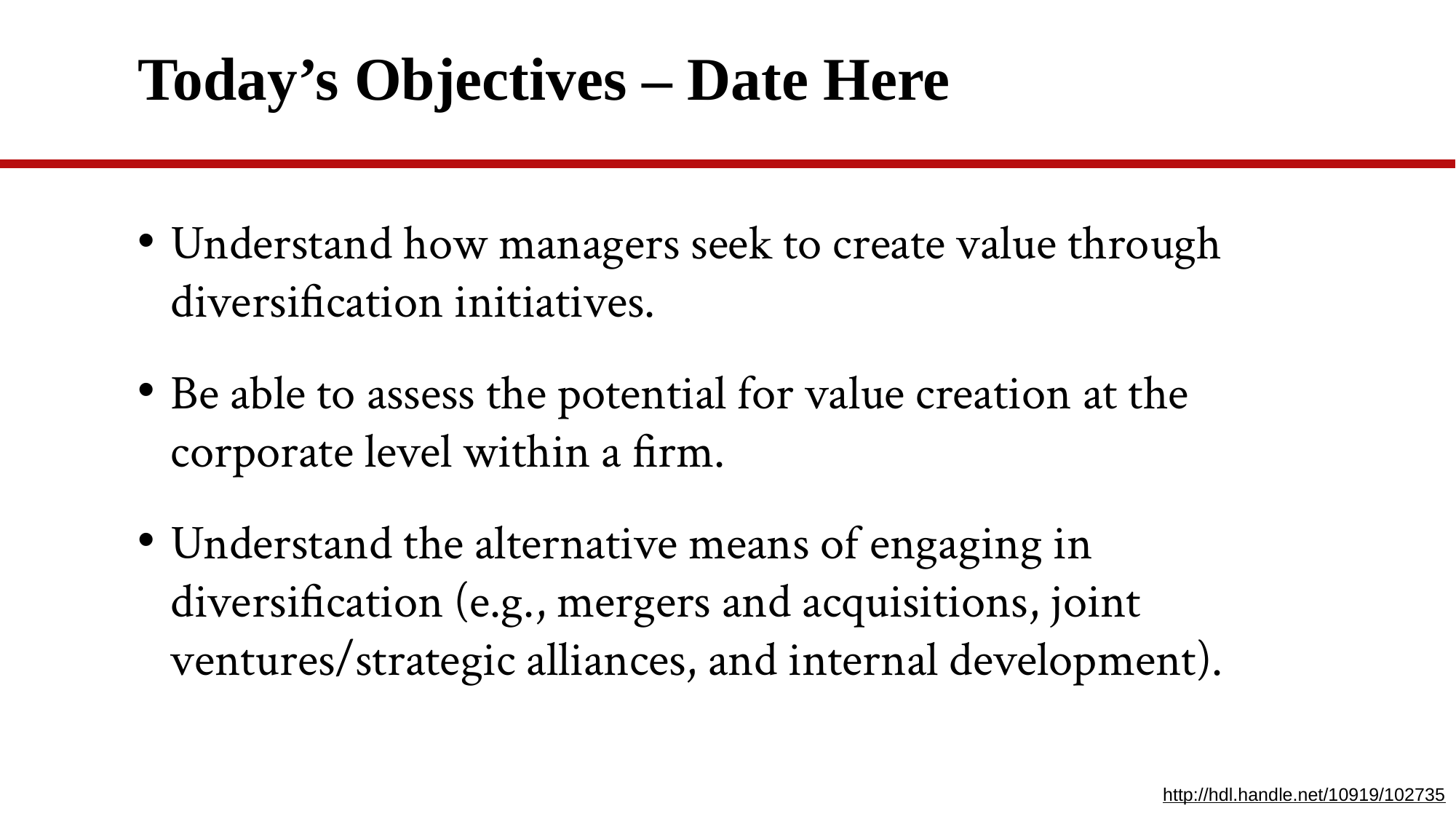

# Today’s Objectives – Date Here
Understand how managers seek to create value through diversification initiatives.
Be able to assess the potential for value creation at the corporate level within a firm.
Understand the alternative means of engaging in diversification (e.g., mergers and acquisitions, joint ventures/strategic alliances, and internal development).

http://hdl.handle.net/10919/102735